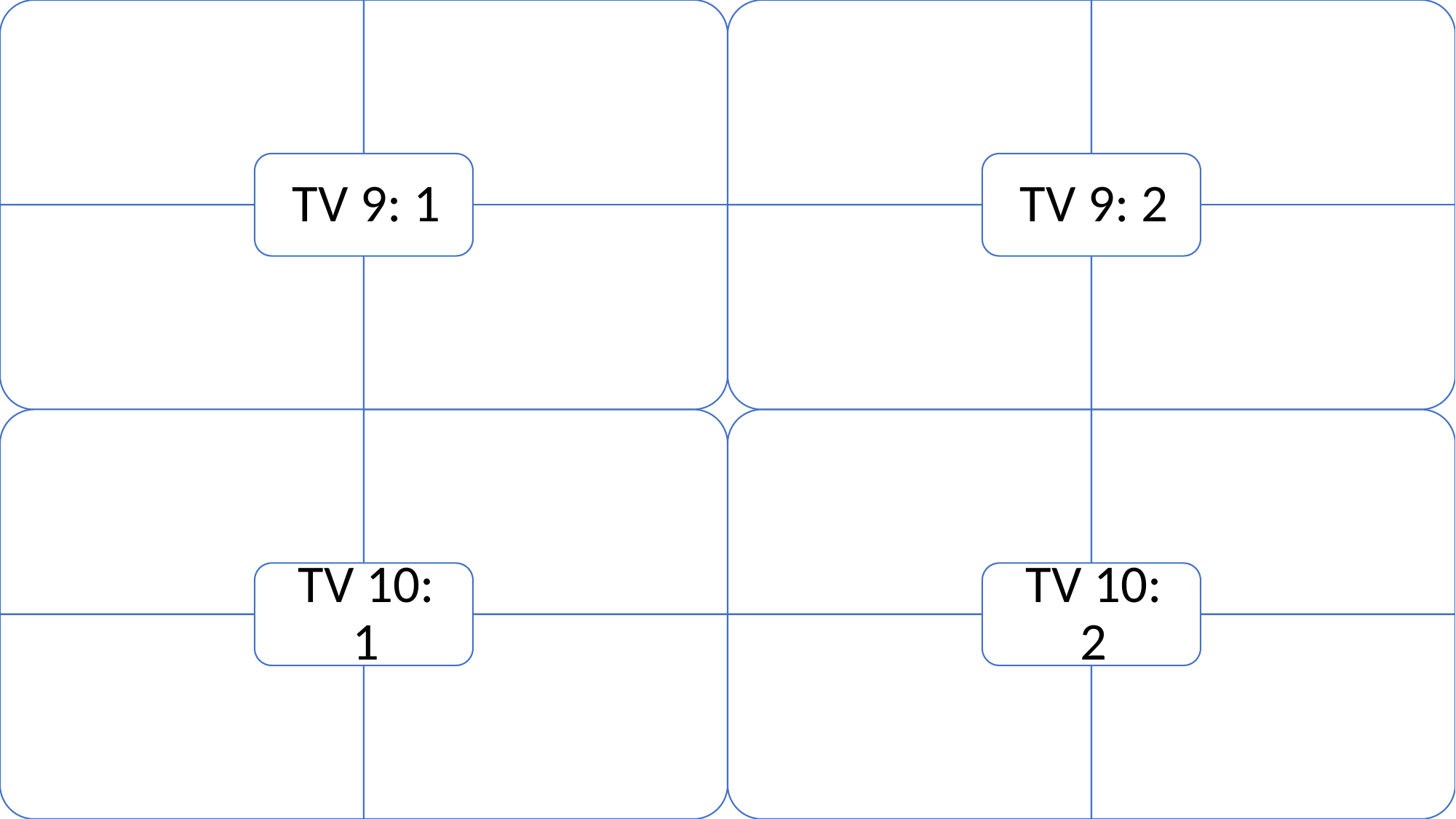

TV 9: 1

TV 9: 2

TV 10: 1

TV 10: 2